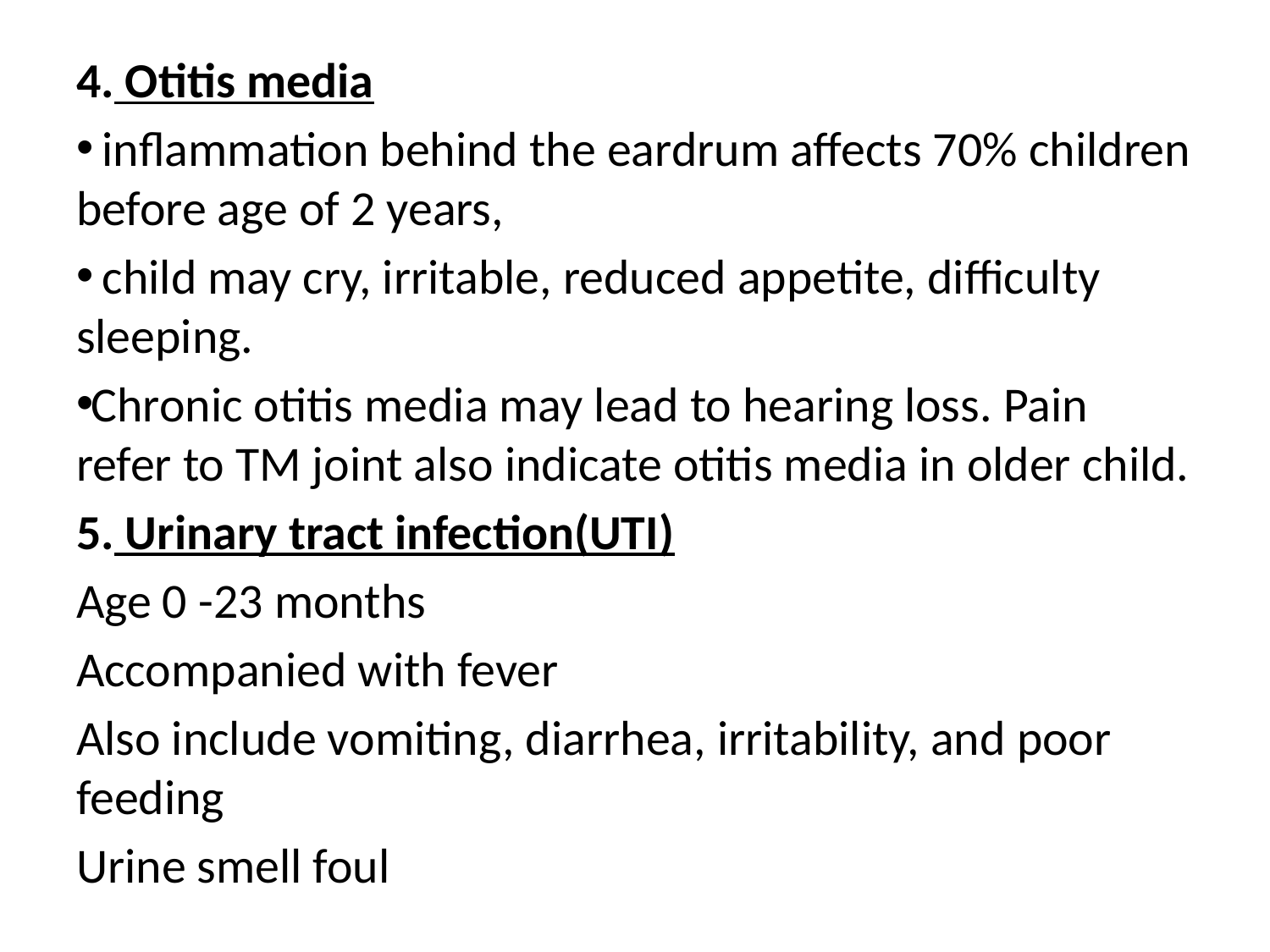

#
4. Otitis media
 inflammation behind the eardrum affects 70% children before age of 2 years,
 child may cry, irritable, reduced appetite, difficulty sleeping.
Chronic otitis media may lead to hearing loss. Pain refer to TM joint also indicate otitis media in older child.
5. Urinary tract infection(UTI)
Age 0 -23 months
Accompanied with fever
Also include vomiting, diarrhea, irritability, and poor feeding
Urine smell foul